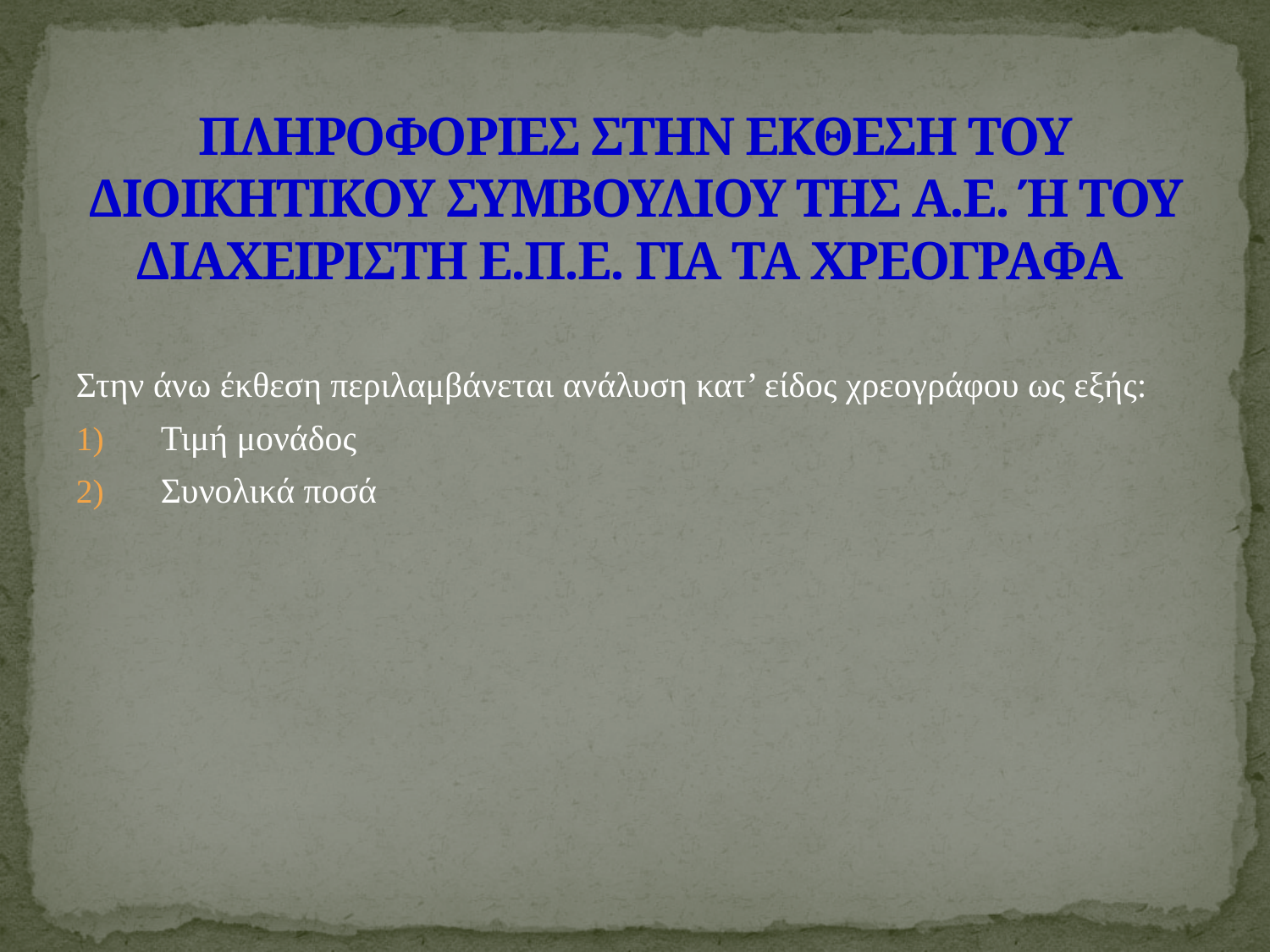

# ΠΛΗΡΟΦΟΡΙΕΣ ΣΤΗΝ ΕΚΘΕΣΗ ΤΟΥ ΔΙΟΙΚΗΤΙΚΟΥ ΣΥΜΒΟΥΛΙΟΥ ΤΗΣ Α.Ε. Ή ΤΟΥ ΔΙΑΧΕΙΡΙΣΤΗ Ε.Π.Ε. ΓΙΑ ΤΑ ΧΡΕΟΓΡΑΦΑ
Στην άνω έκθεση περιλαμβάνεται ανάλυση κατ’ είδος χρεογράφου ως εξής:
Τιμή μονάδος
Συνολικά ποσά